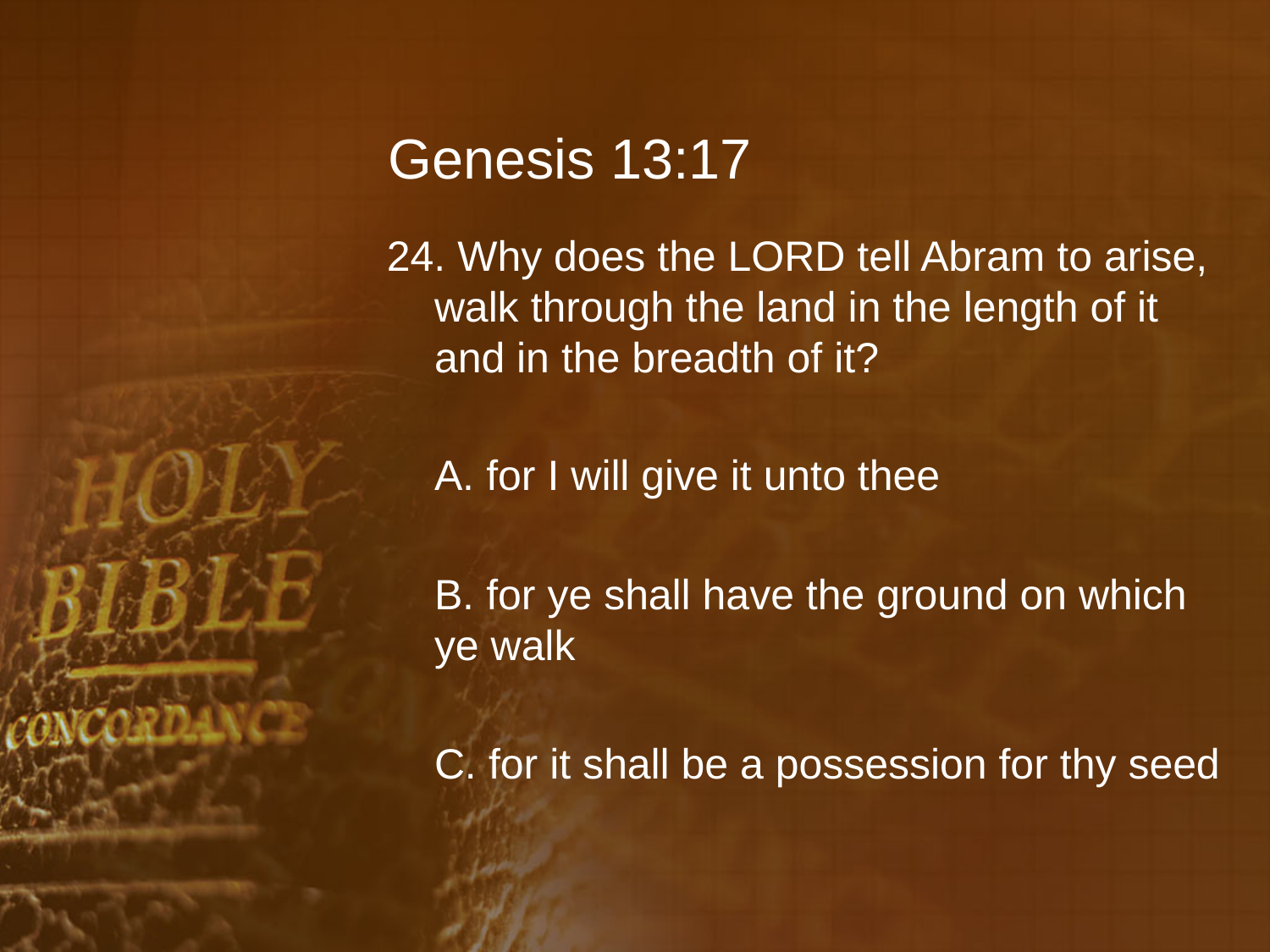

# Genesis 13:17
24. Why does the LORD tell Abram to arise, walk through the land in the length of it and in the breadth of it?

	A. for I will give it unto thee

	B. for ye shall have the ground on which ye walk

	C. for it shall be a possession for thy seed